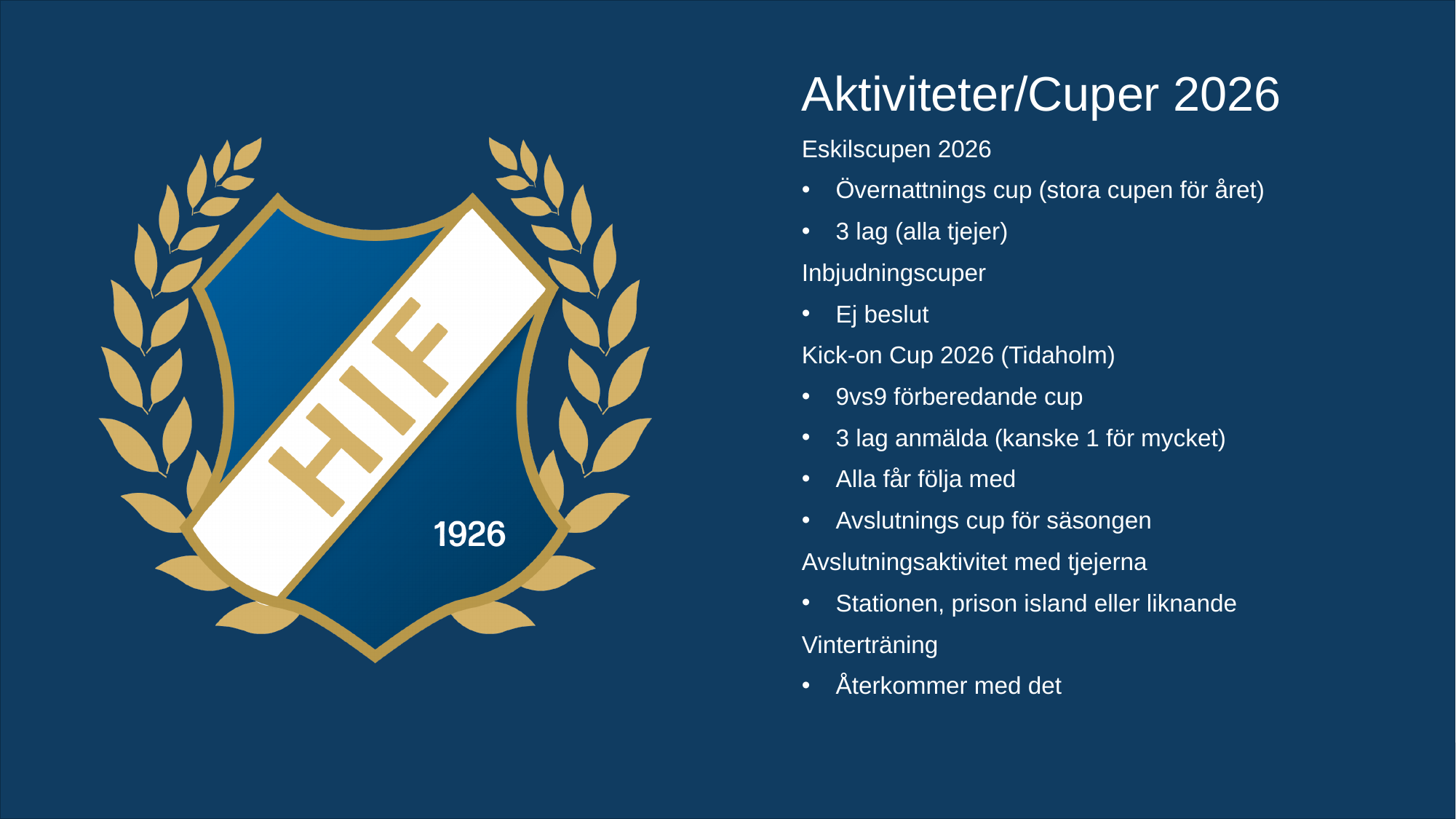

Aktiviteter/Cuper 2026
Eskilscupen 2026
Övernattnings cup (stora cupen för året)
3 lag (alla tjejer)
Inbjudningscuper
Ej beslut
Kick-on Cup 2026 (Tidaholm)
9vs9 förberedande cup
3 lag anmälda (kanske 1 för mycket)
Alla får följa med
Avslutnings cup för säsongen
Avslutningsaktivitet med tjejerna
Stationen, prison island eller liknande
Vinterträning
Återkommer med det